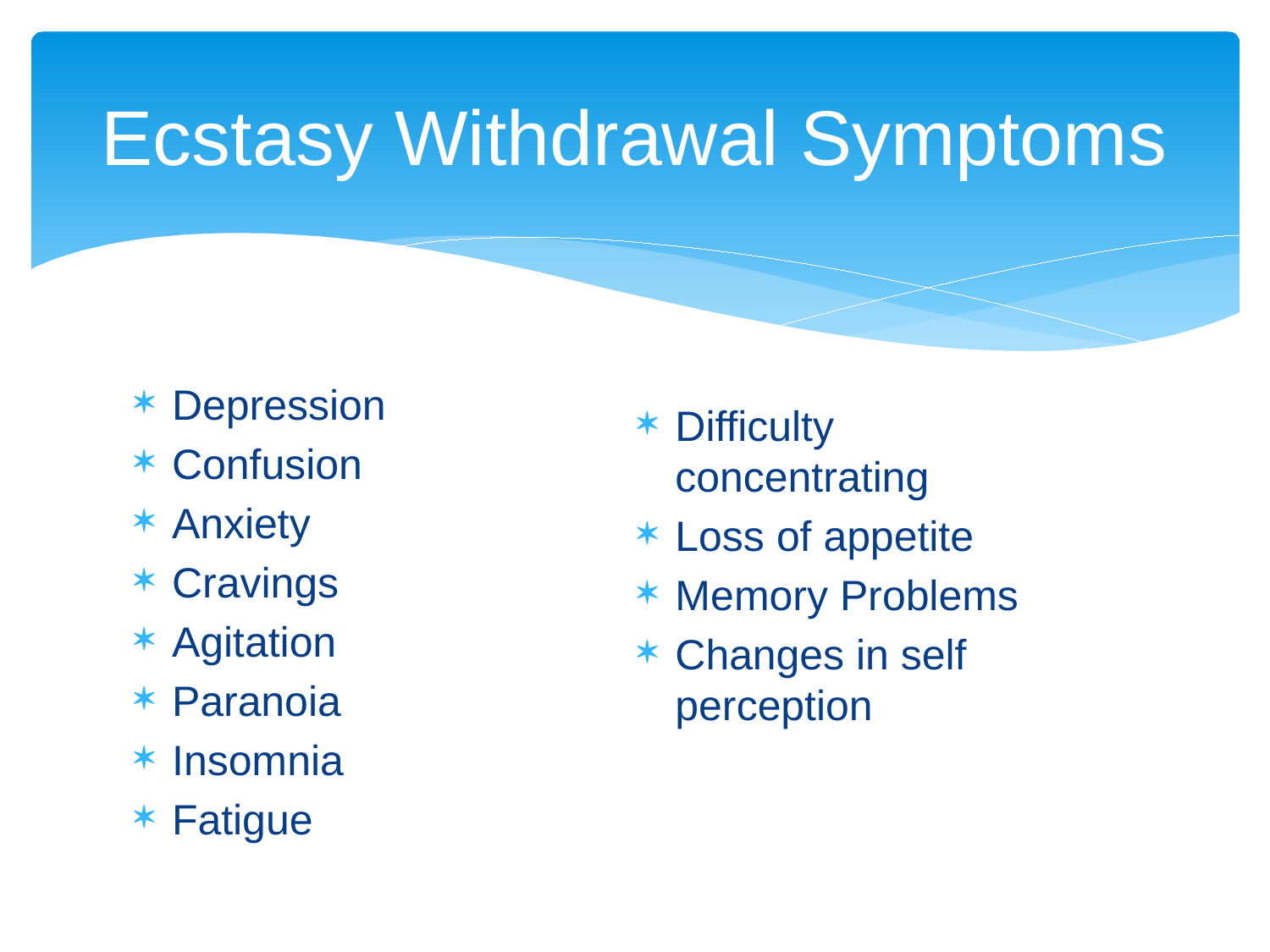

# Ecstasy Withdrawal Symptoms
Depression
Confusion
Anxiety
Cravings
Agitation
Paranoia
Insomnia
Fatigue

Difficulty concentrating
Loss of appetite
Memory Problems
Changes in self perception